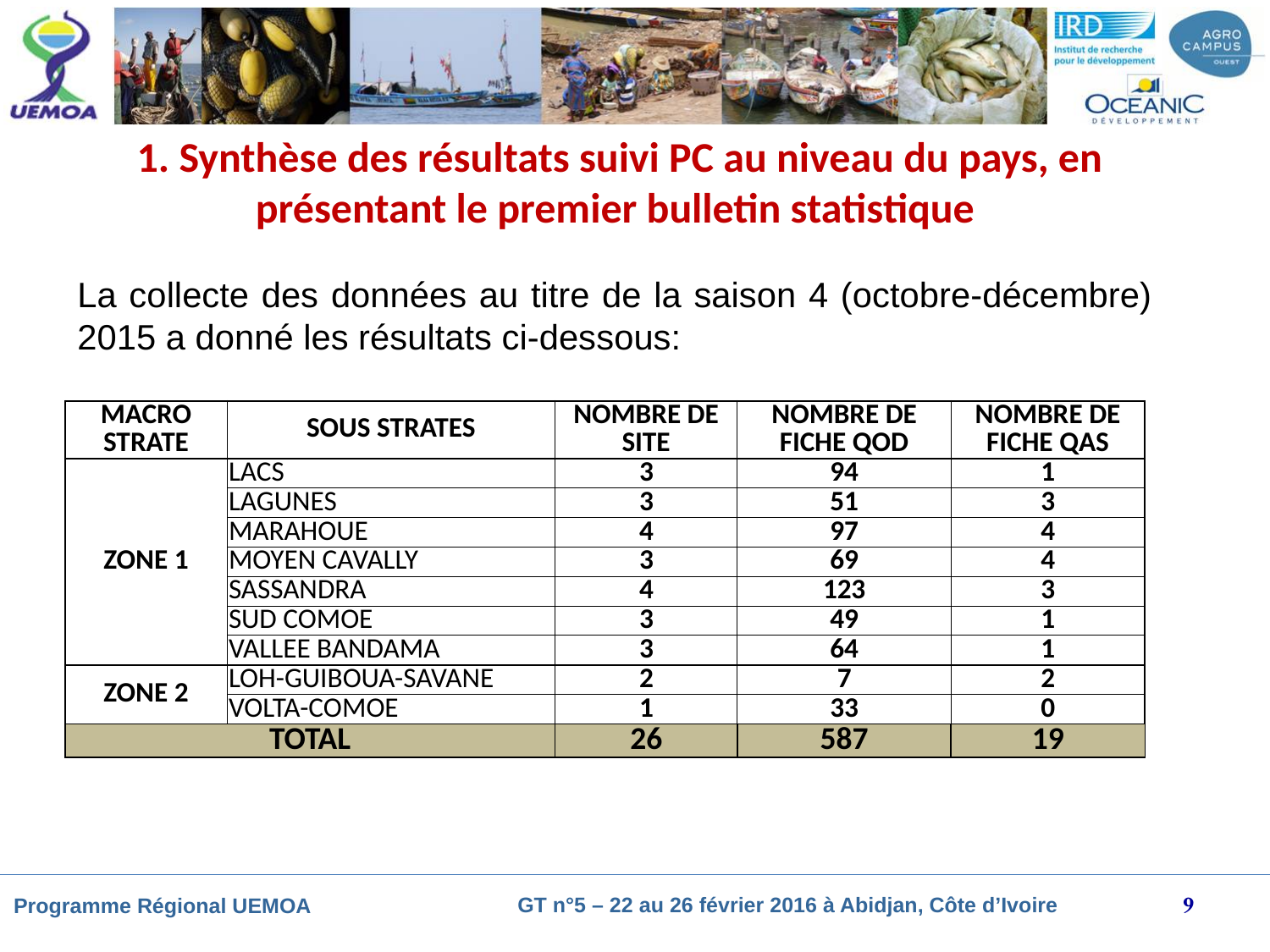

# 1. Synthèse des résultats suivi PC au niveau du pays, en présentant le premier bulletin statistique
La collecte des données au titre de la saison 4 (octobre-décembre) 2015 a donné les résultats ci-dessous:
| MACRO STRATE | SOUS STRATES | NOMBRE DE SITE | NOMBRE DE FICHE QOD | NOMBRE DE FICHE QAS |
| --- | --- | --- | --- | --- |
| ZONE 1 | LACS | 3 | 94 | 1 |
|  | LAGUNES | 3 | 51 | 3 |
|  | MARAHOUE | 4 | 97 | 4 |
|  | MOYEN CAVALLY | 3 | 69 | 4 |
|  | SASSANDRA | 4 | 123 | 3 |
|  | SUD COMOE | 3 | 49 | 1 |
|  | VALLEE BANDAMA | 3 | 64 | 1 |
| ZONE 2 | LOH-GUIBOUA-SAVANE | 2 | 7 | 2 |
|  | VOLTA-COMOE | 1 | 33 | 0 |
| TOTAL |  | 26 | 587 | 19 |
9
GT n°5 – 22 au 26 février 2016 à Abidjan, Côte d’Ivoire
Programme Régional UEMOA